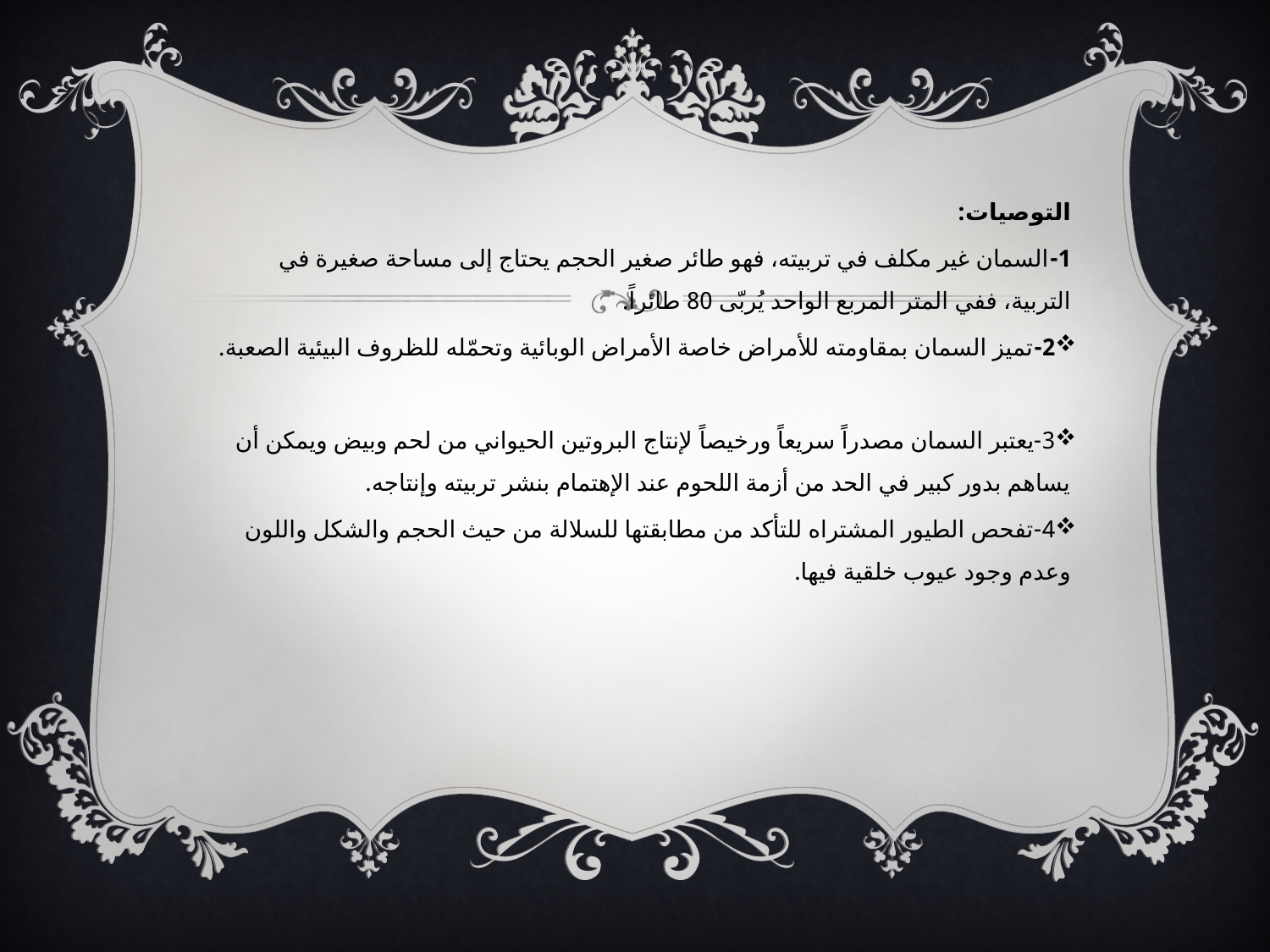

التوصيات:
1-السمان غير مكلف في تربيته، فهو طائر صغير الحجم يحتاج إلى مساحة صغيرة في التربية، ففي المتر المربع الواحد يُربّى 80 طائراً.
2-تميز السمان بمقاومته للأمراض خاصة الأمراض الوبائية وتحمّله للظروف البيئية الصعبة.

3-يعتبر السمان مصدراً سريعاً ورخيصاً لإنتاج البروتين الحيواني من لحم وبيض ويمكن أن يساهم بدور كبير في الحد من أزمة اللحوم عند الإهتمام بنشر تربيته وإنتاجه.
4-تفحص الطيور المشتراه للتأكد من مطابقتها للسلالة من حيث الحجم والشكل واللون وعدم وجود عيوب خلقية فيها.